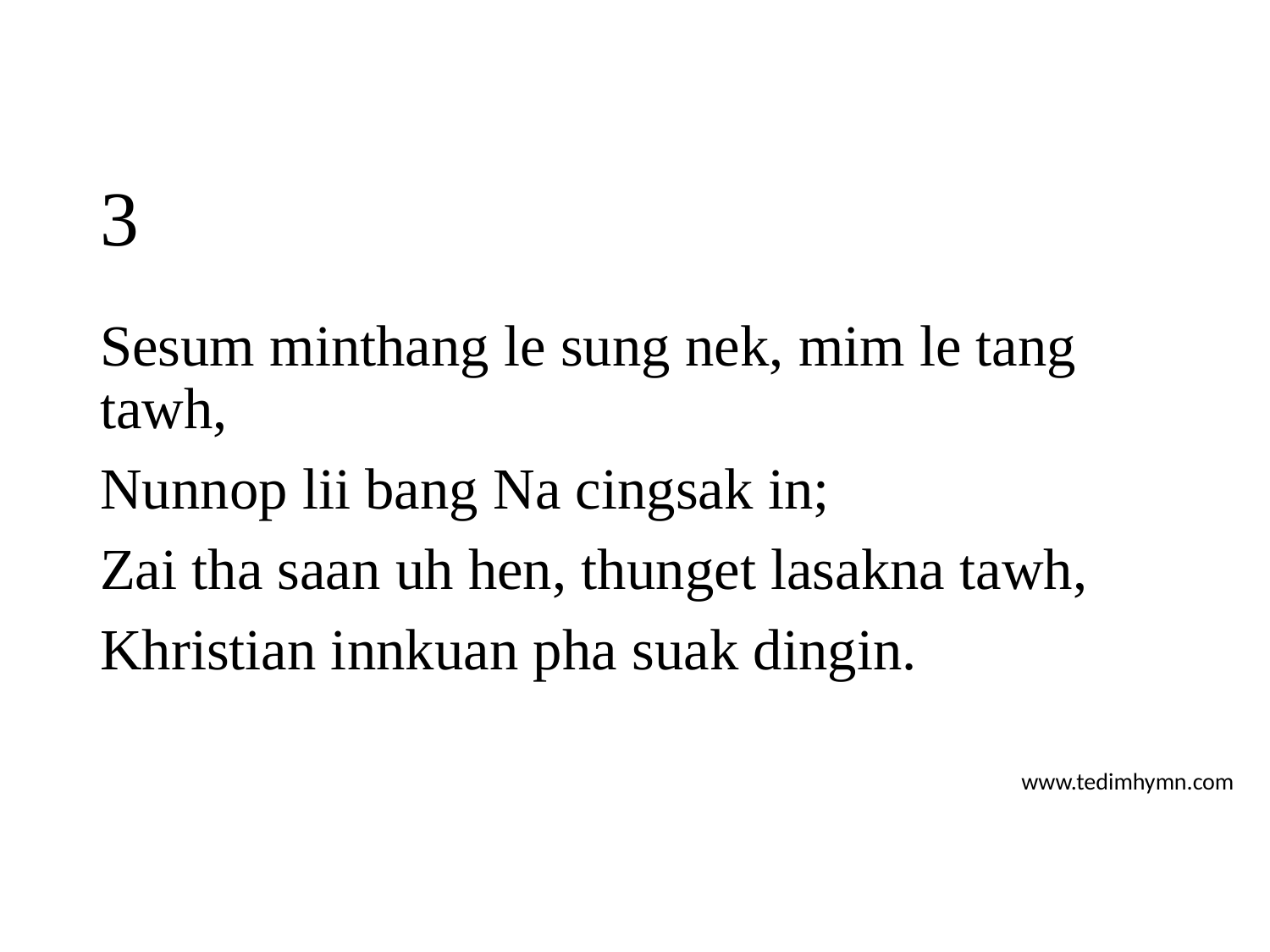

# 3
Sesum minthang le sung nek, mim le tang tawh,
Nunnop lii bang Na cingsak in;
Zai tha saan uh hen, thunget lasakna tawh,
Khristian innkuan pha suak dingin.
www.tedimhymn.com